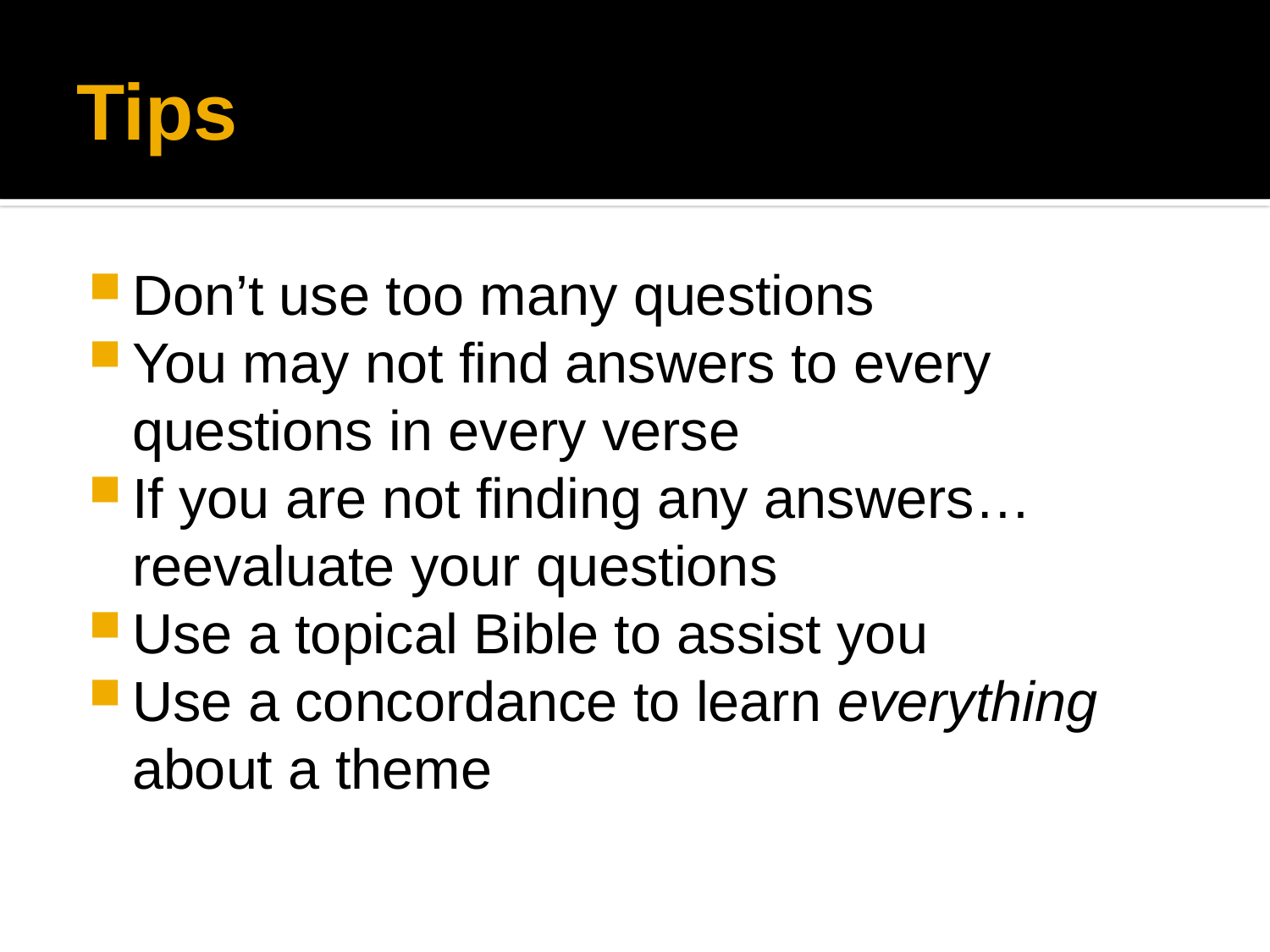

# Tips
Don’t use too many questions
You may not find answers to every questions in every verse
If you are not finding any answers…reevaluate your questions
Use a topical Bible to assist you
Use a concordance to learn everything about a theme